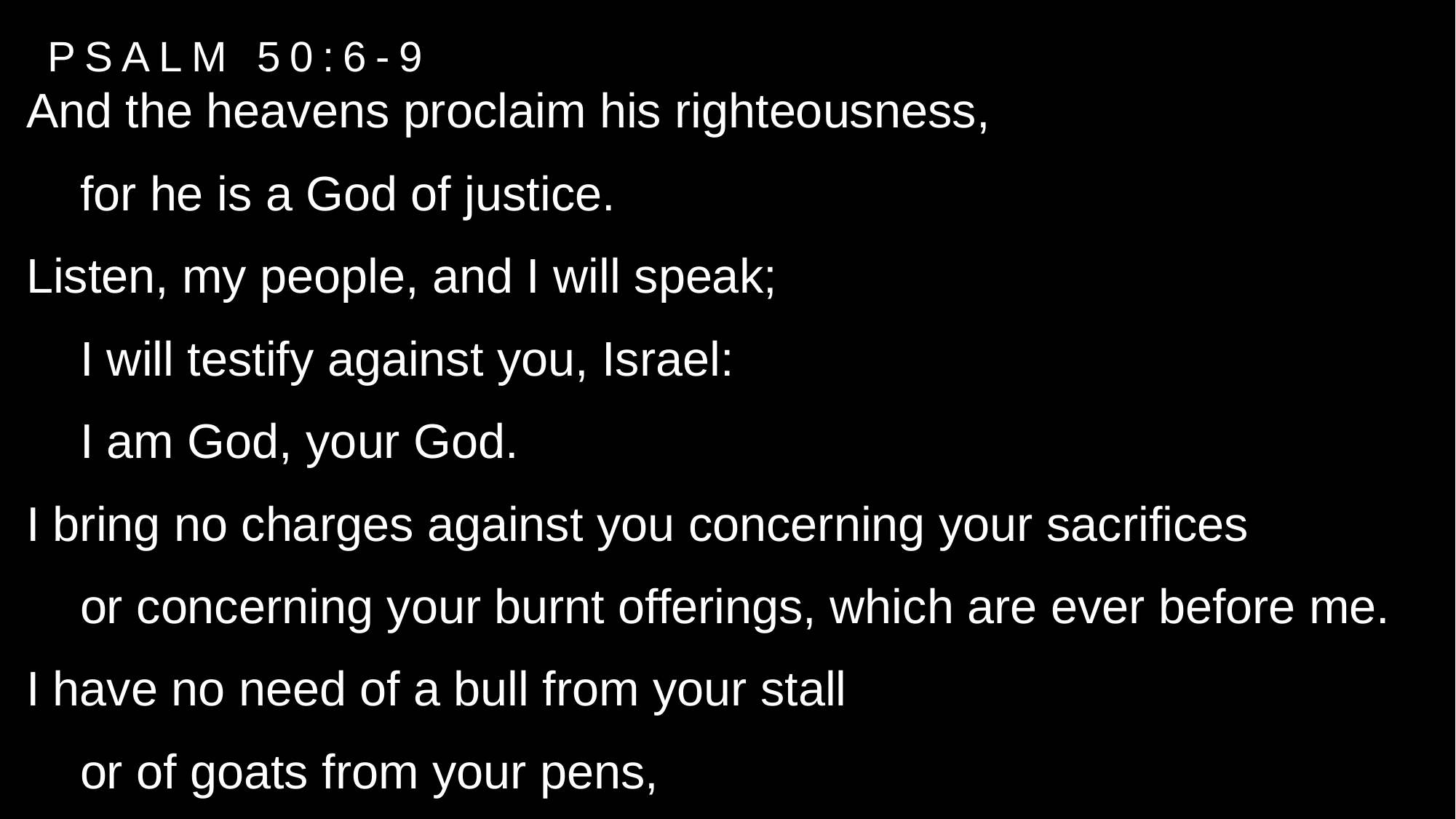

# Psalm 50:6-9
And the heavens proclaim his righteousness,
    for he is a God of justice.
Listen, my people, and I will speak;
    I will testify against you, Israel:
    I am God, your God.
I bring no charges against you concerning your sacrifices
    or concerning your burnt offerings, which are ever before me.
I have no need of a bull from your stall
    or of goats from your pens,